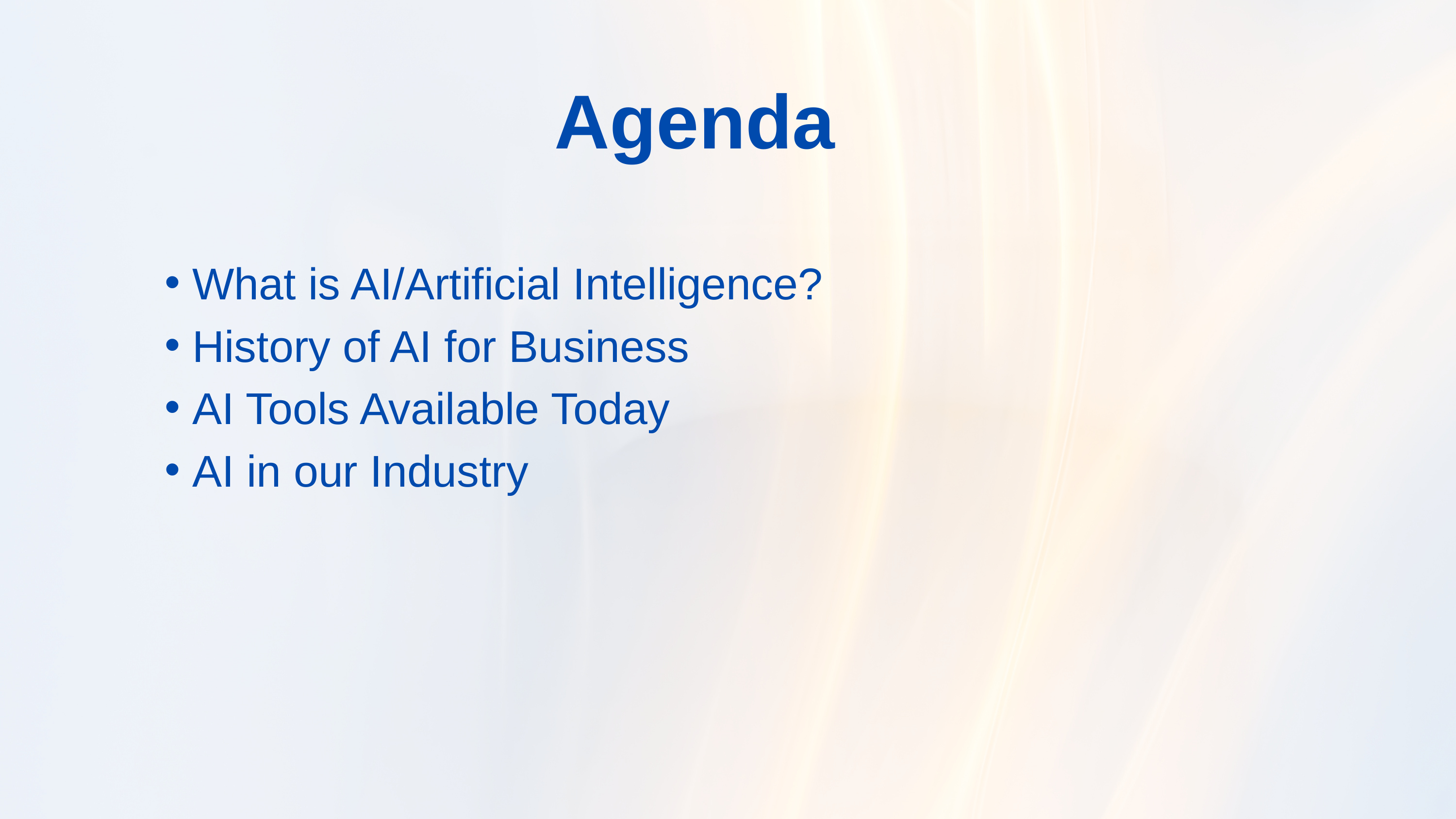

# Agenda
What is AI/Artificial Intelligence?
History of AI for Business
AI Tools Available Today
AI in our Industry